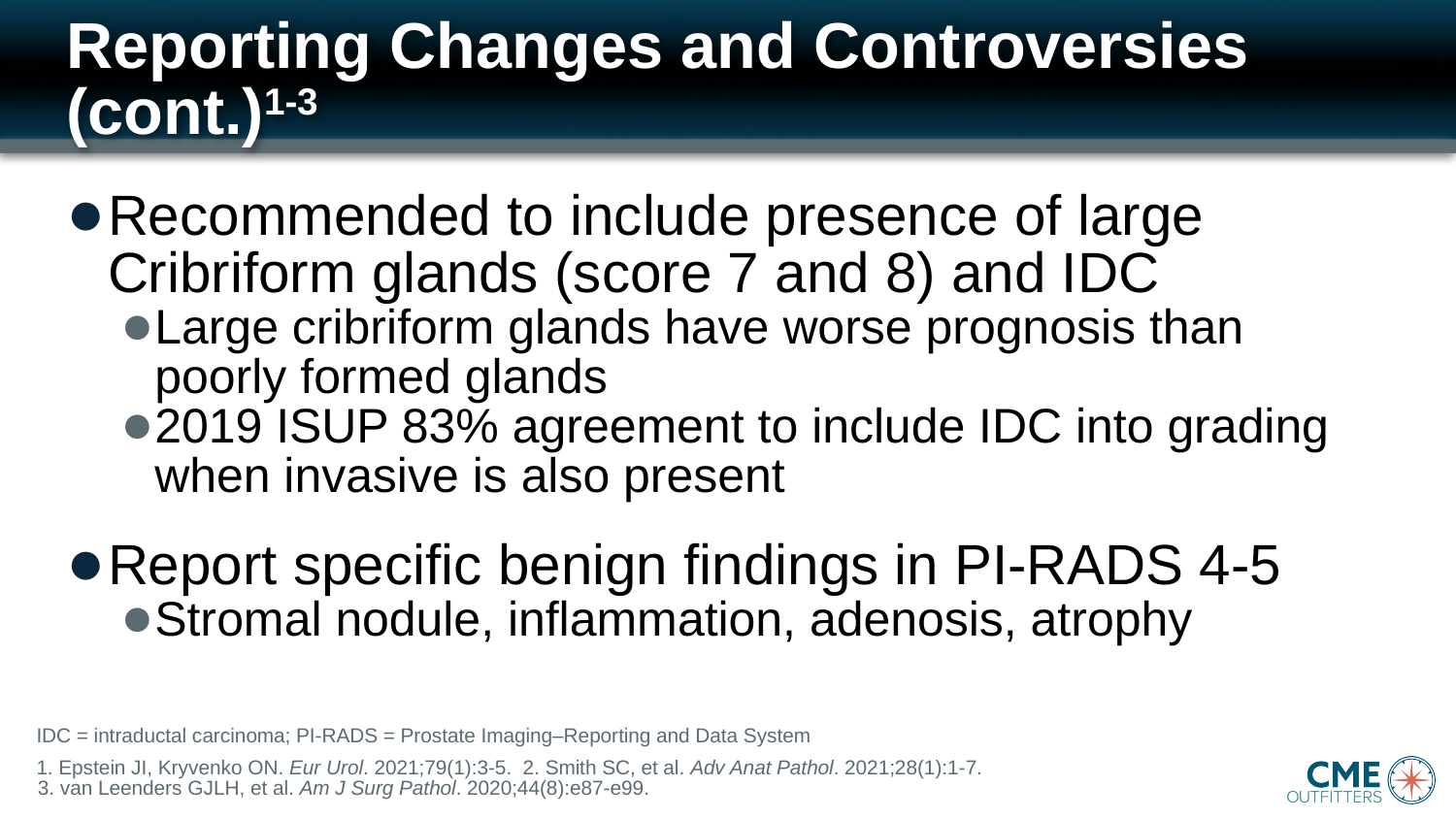

# Reporting Changes and Controversies (cont.)1-3
Recommended to include presence of large Cribriform glands (score 7 and 8) and IDC
Large cribriform glands have worse prognosis than poorly formed glands
2019 ISUP 83% agreement to include IDC into grading when invasive is also present
Report specific benign findings in PI-RADS 4-5
Stromal nodule, inflammation, adenosis, atrophy
IDC = intraductal carcinoma; PI-RADS = Prostate Imaging–Reporting and Data System
1. Epstein JI, Kryvenko ON. Eur Urol. 2021;79(1):3-5.  2. Smith SC, et al. Adv Anat Pathol. 2021;28(1):1-7.
3. van Leenders GJLH, et al. Am J Surg Pathol. 2020;44(8):e87-e99.